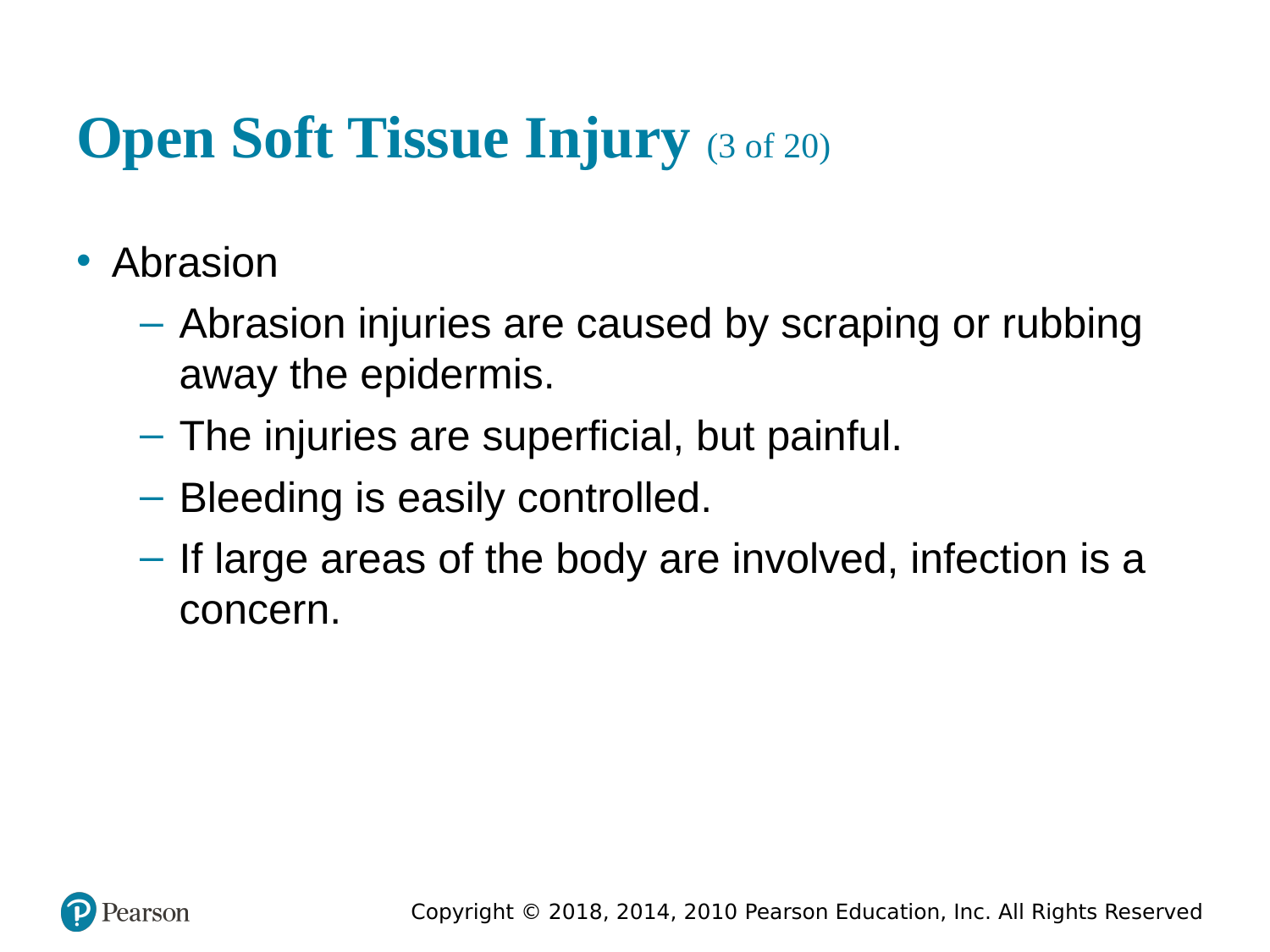

# Open Soft Tissue Injury (3 of 20)
Abrasion
Abrasion injuries are caused by scraping or rubbing away the epidermis.
The injuries are superficial, but painful.
Bleeding is easily controlled.
If large areas of the body are involved, infection is a concern.